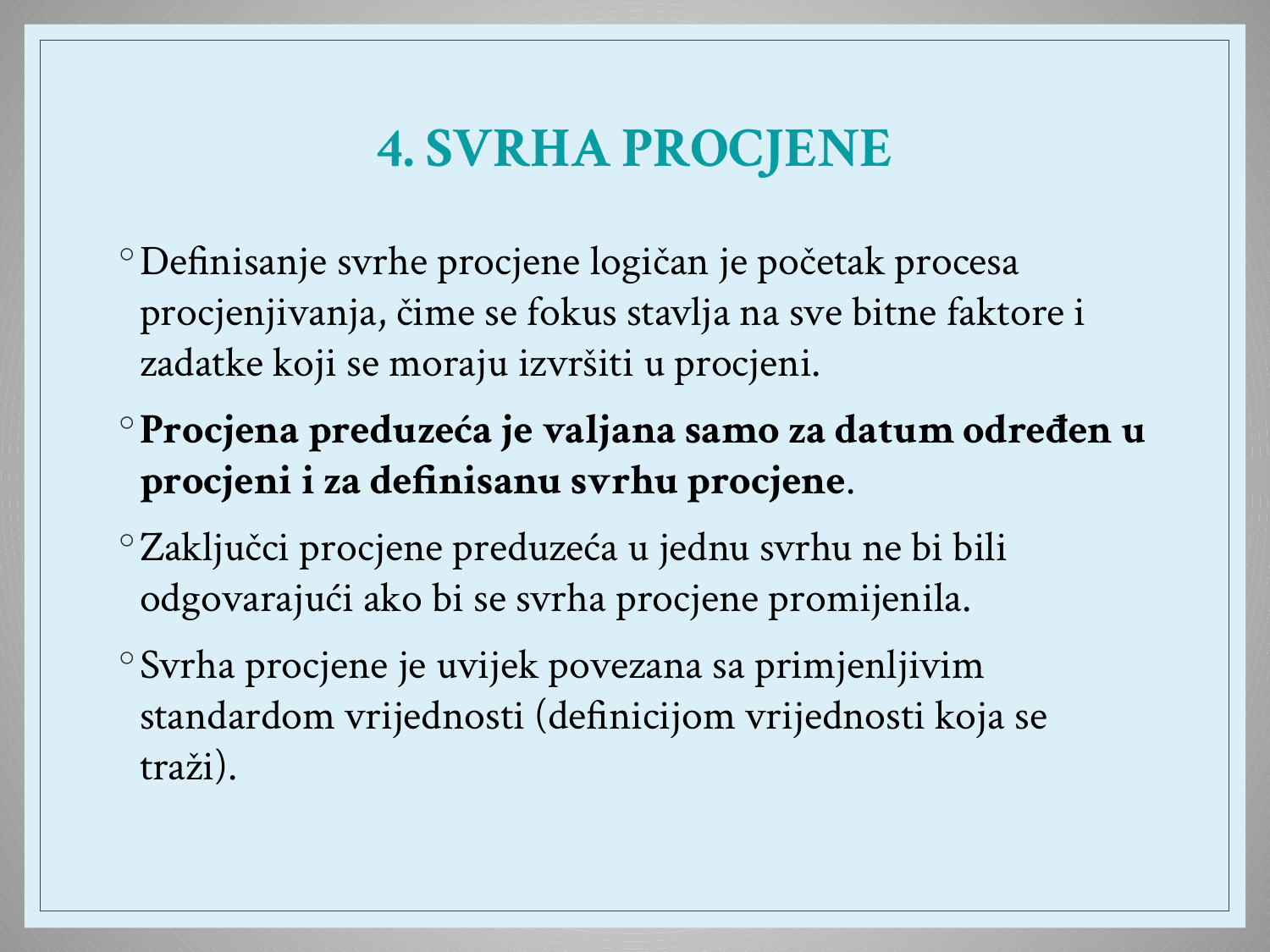

# 4. SVRHA PROCJENE
Definisanje svrhe procjene logičan je početak procesa procjenjivanja, čime se fokus stavlja na sve bitne faktore i zadatke koji se moraju izvršiti u procjeni.
Procjena preduzeća je valjana samo za datum određen u procjeni i za definisanu svrhu procjene.
Zaključci procjene preduzeća u jednu svrhu ne bi bili odgovarajući ako bi se svrha procjene promijenila.
Svrha procjene je uvijek povezana sa primjenljivim standardom vrijednosti (definicijom vrijednosti koja se traži).